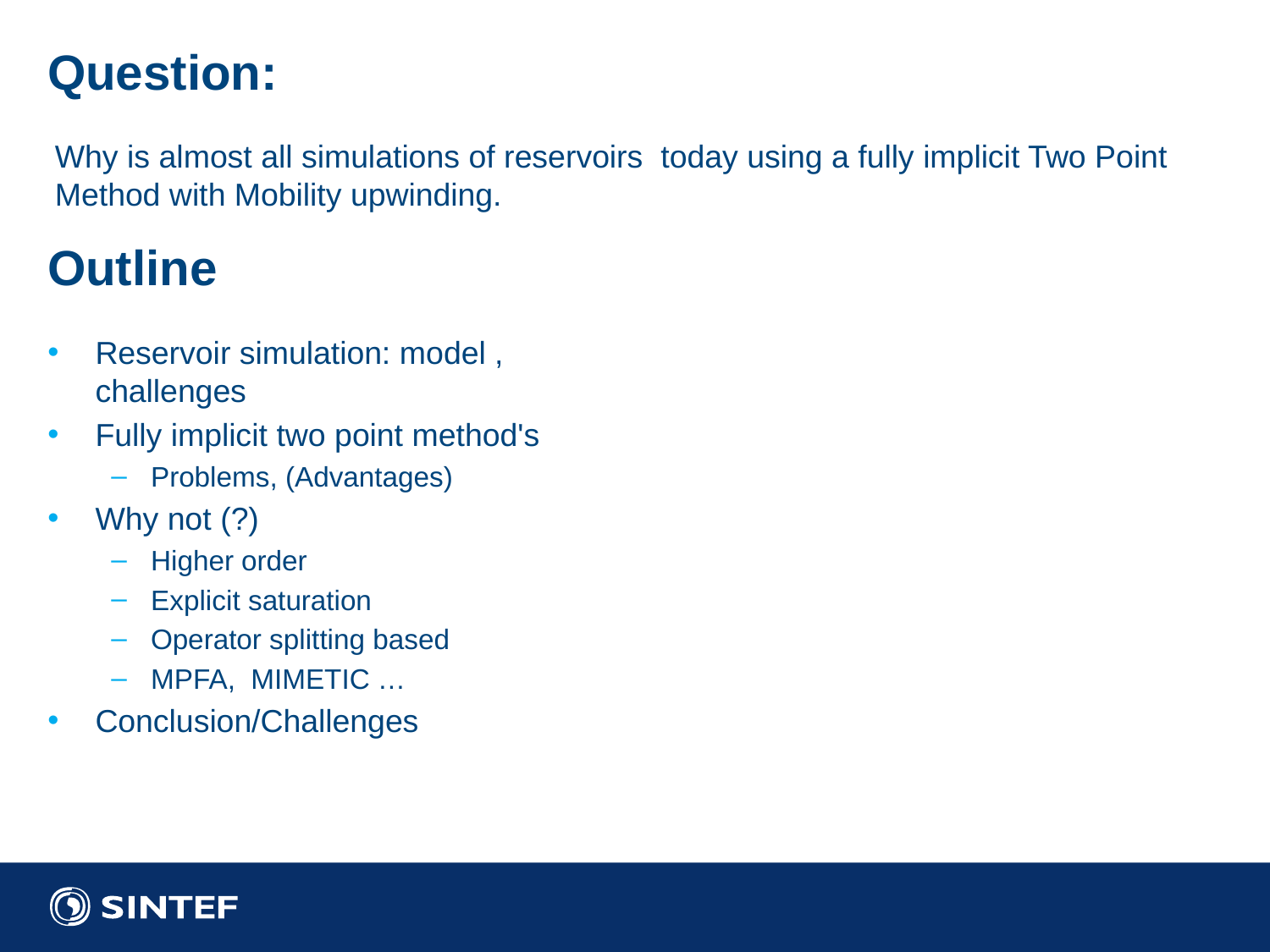

Question:
Why is almost all simulations of reservoirs  today using a fully implicit Two Point  Method with Mobility upwinding.
# Outline
Reservoir simulation: model ,  challenges
Fully implicit two point method's
Problems, (Advantages)
Why not (?)
Higher order
Explicit saturation
Operator splitting based
MPFA,  MIMETIC …
Conclusion/Challenges